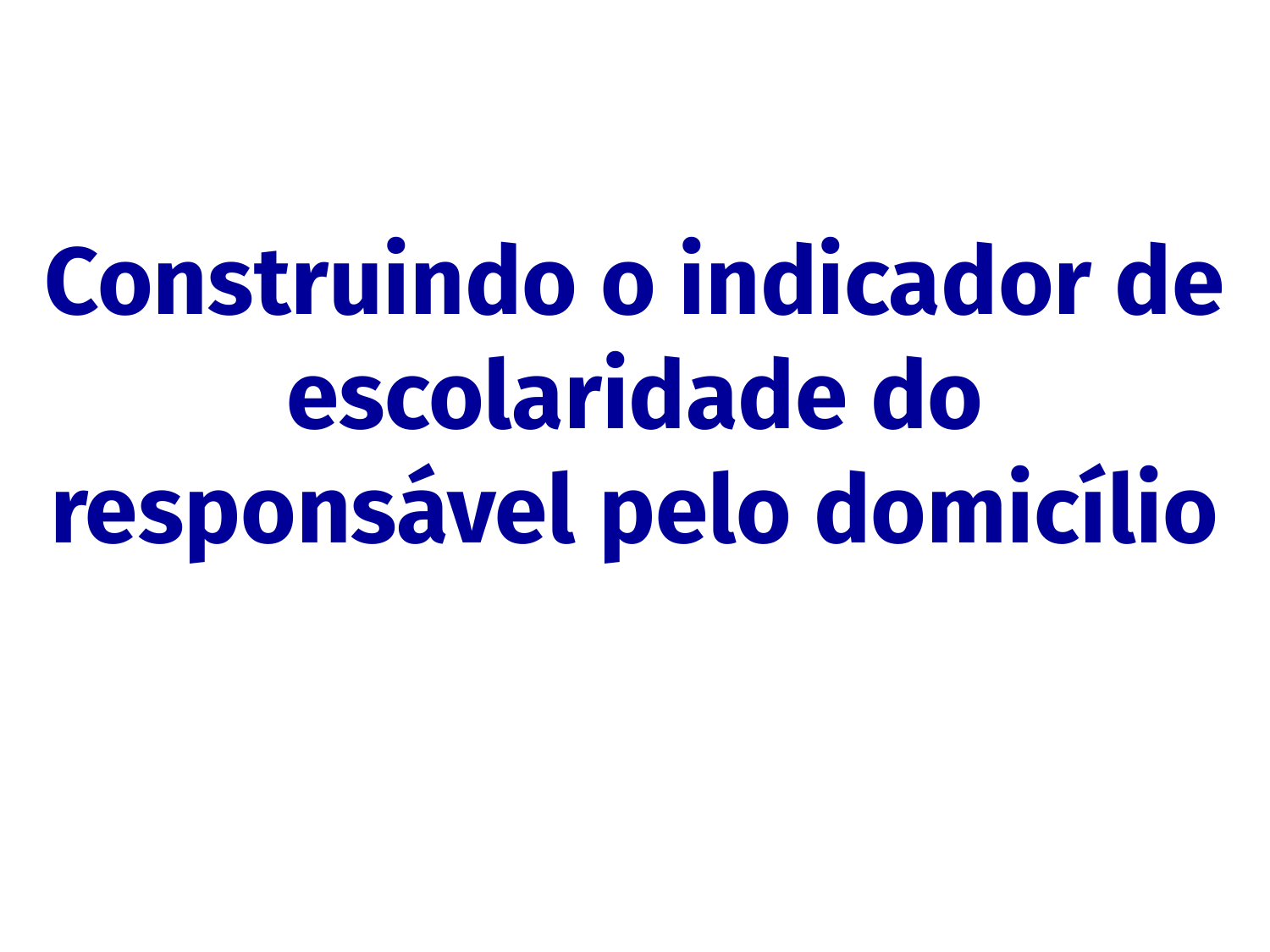

Construindo o indicador de escolaridade do responsável pelo domicílio